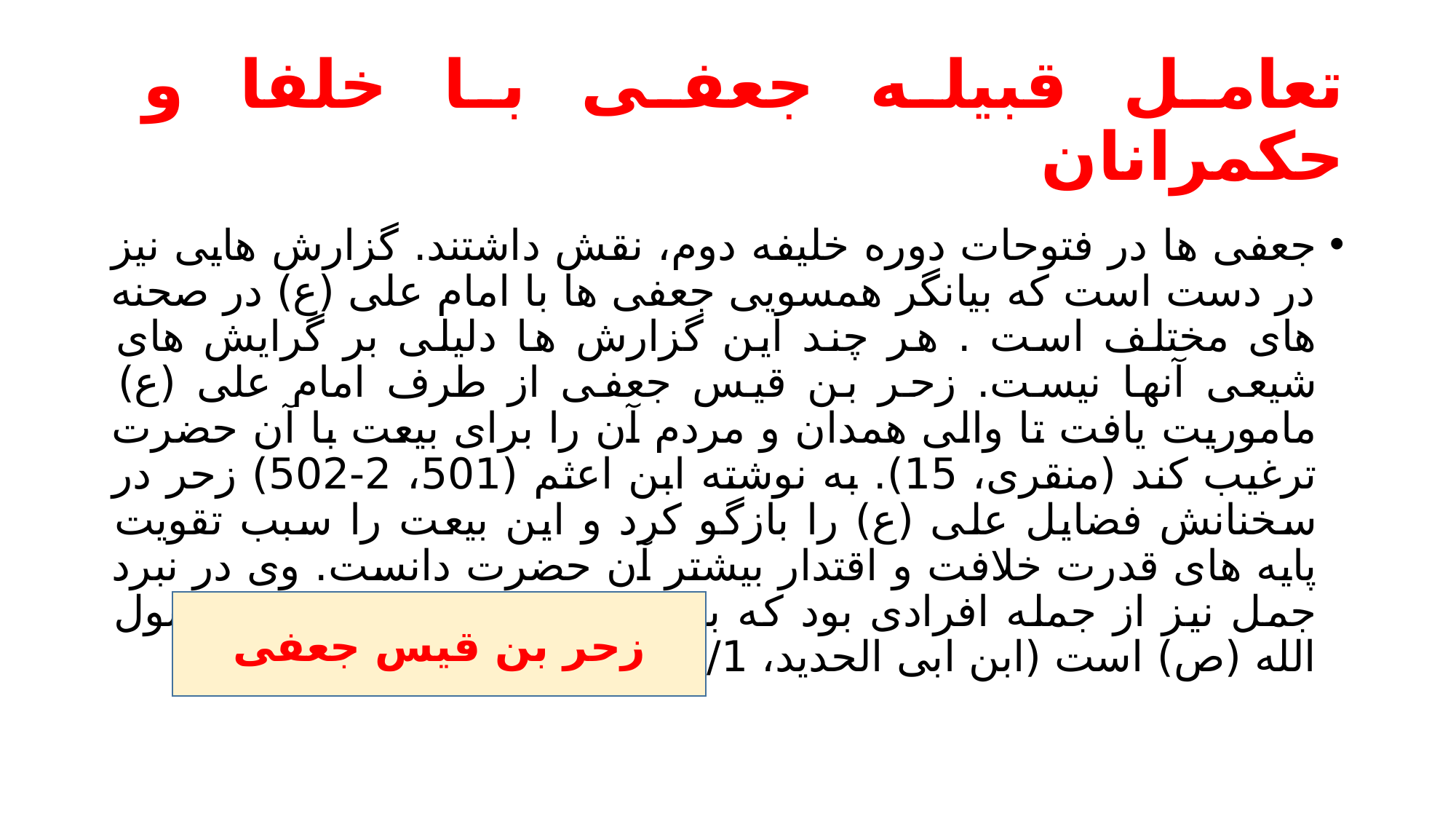

# تعامل قبیله جعفی با خلفا و حکمرانان
جعفی ها در فتوحات دوره خلیفه دوم، نقش داشتند. گزارش هایی نیز در دست است که بیانگر همسویی جعفی ها با امام علی (ع) در صحنه های مختلف است . هر چند این گزارش ها دلیلی بر گرایش های شیعی آنها نیست. زحر بن قیس جعفی از طرف امام علی (ع) ماموریت یافت تا والی همدان و مردم آن را برای بیعت با آن حضرت ترغیب کند (منقری، 15). به نوشته ابن اعثم (501، 2-502) زحر در سخنانش فضایل علی (ع) را بازگو کرد و این بیعت را سبب تقویت پایه های قدرت خلافت و اقتدار بیشتر آن حضرت دانست. وی در نبرد جمل نیز از جمله افرادی بود که باور داشتند علی (ع) وصی رسول الله (ص) است (ابن ابی الحدید، 1/ 143-150)
زحر بن قیس جعفی